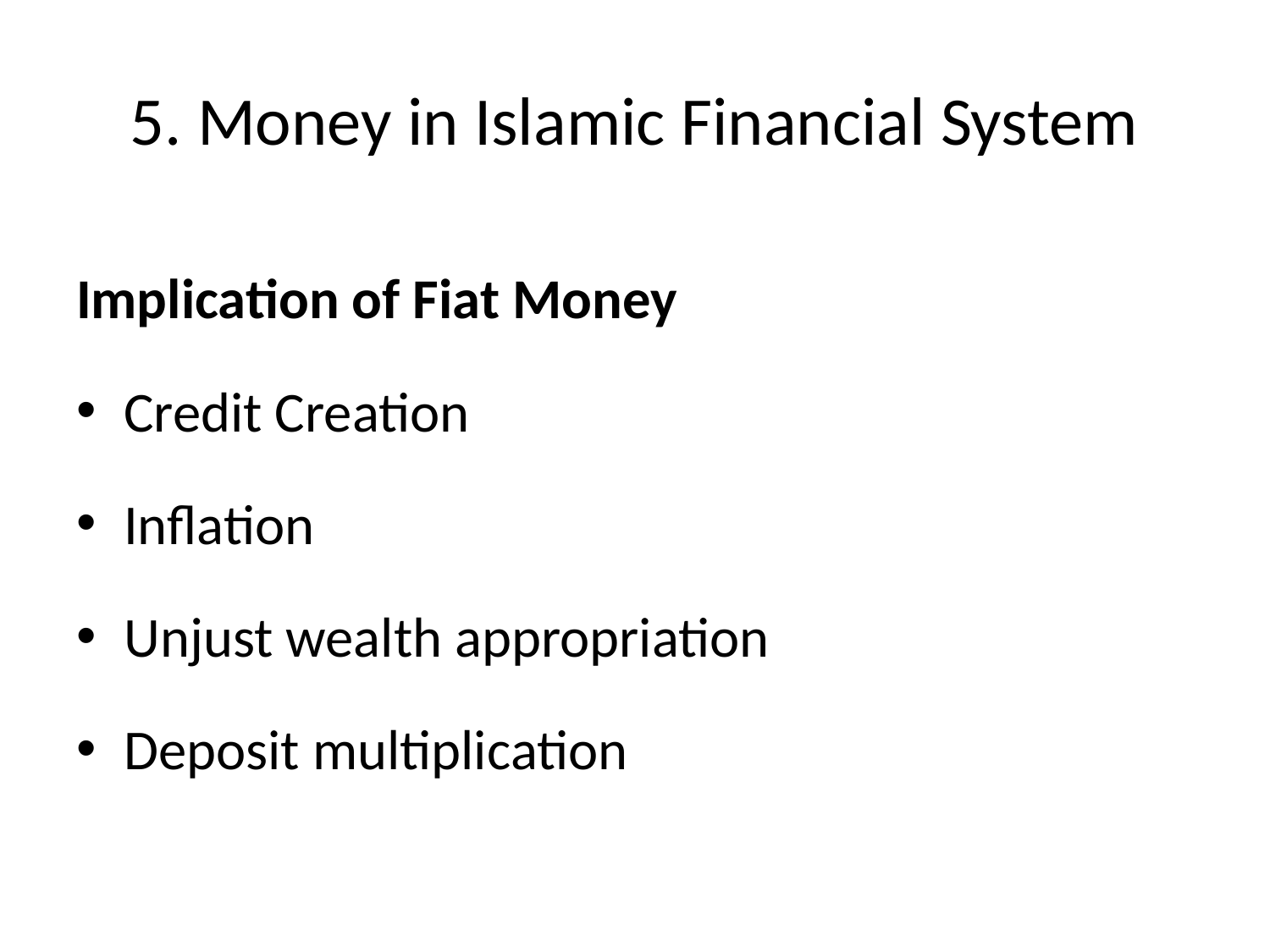

# 5. Money in Islamic Financial System
Implication of Fiat Money
Credit Creation
Inflation
Unjust wealth appropriation
Deposit multiplication